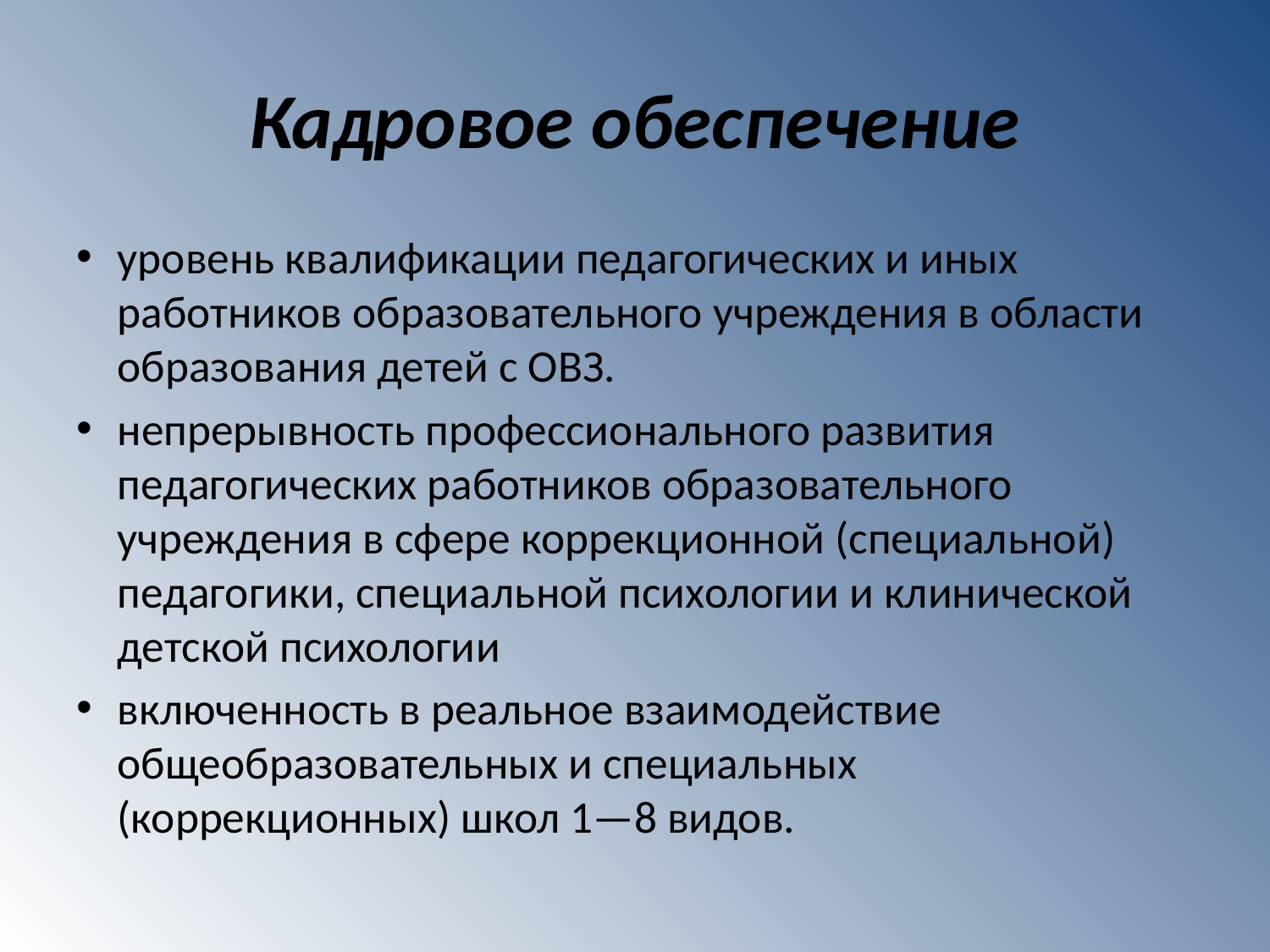

# Кадровое обеспечение
уровень квалификации педагогических и иных работников образовательного учреждения в области образования детей с ОВЗ.
непрерывность профессионального развития педагогических работников образовательного учреждения в сфере коррекционной (специальной) педагогики, специальной психологии и клинической детской психологии
включенность в реальное взаимодействие общеобразовательных и специальных (коррекционных) школ 1—8 видов.